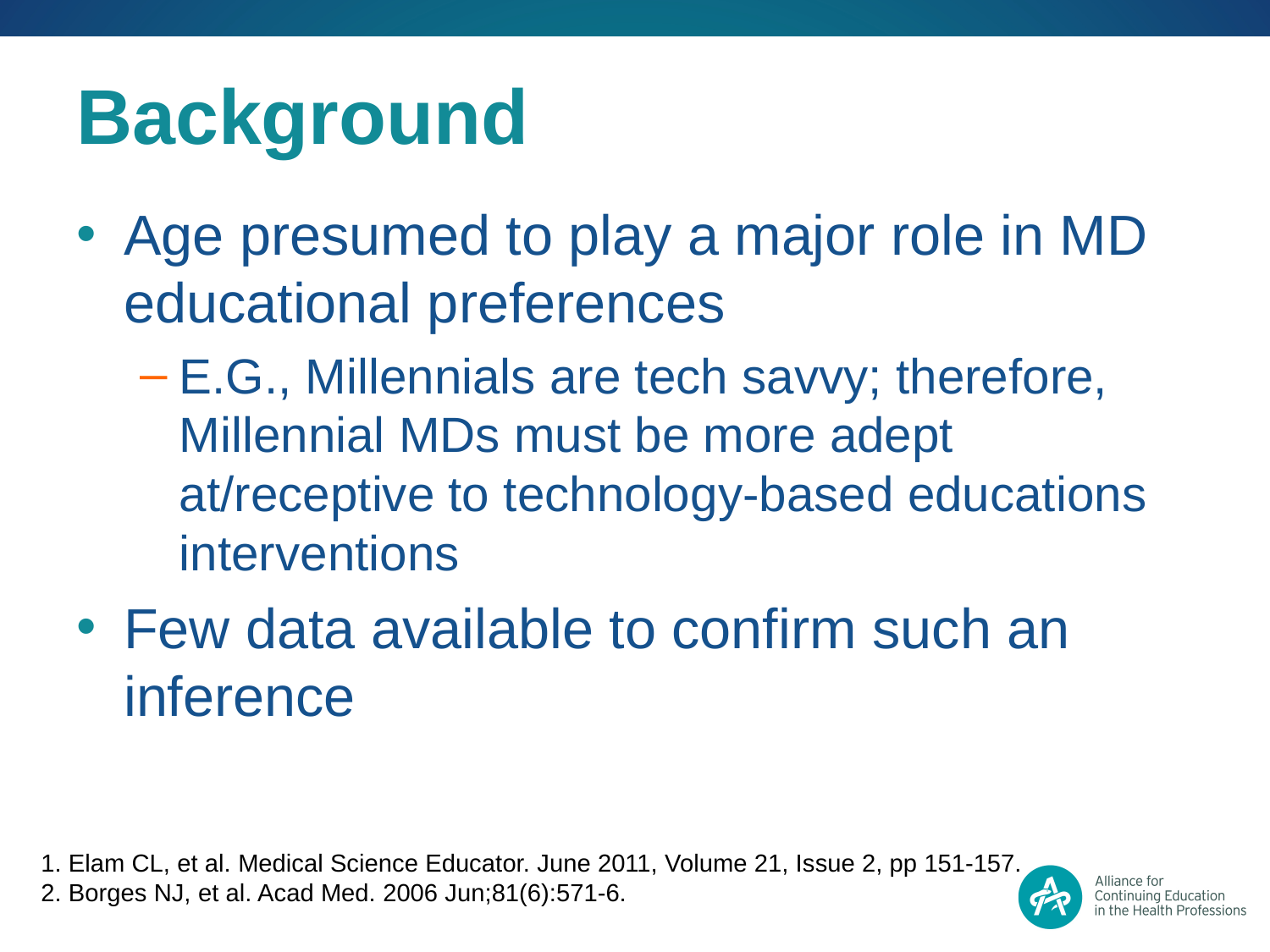

# Background
Age presumed to play a major role in MD educational preferences
E.G., Millennials are tech savvy; therefore, Millennial MDs must be more adept at/receptive to technology-based educations interventions
Few data available to confirm such an inference
1. Elam CL, et al. Medical Science Educator. June 2011, Volume 21, Issue 2, pp 151-157.
2. Borges NJ, et al. Acad Med. 2006 Jun;81(6):571-6.